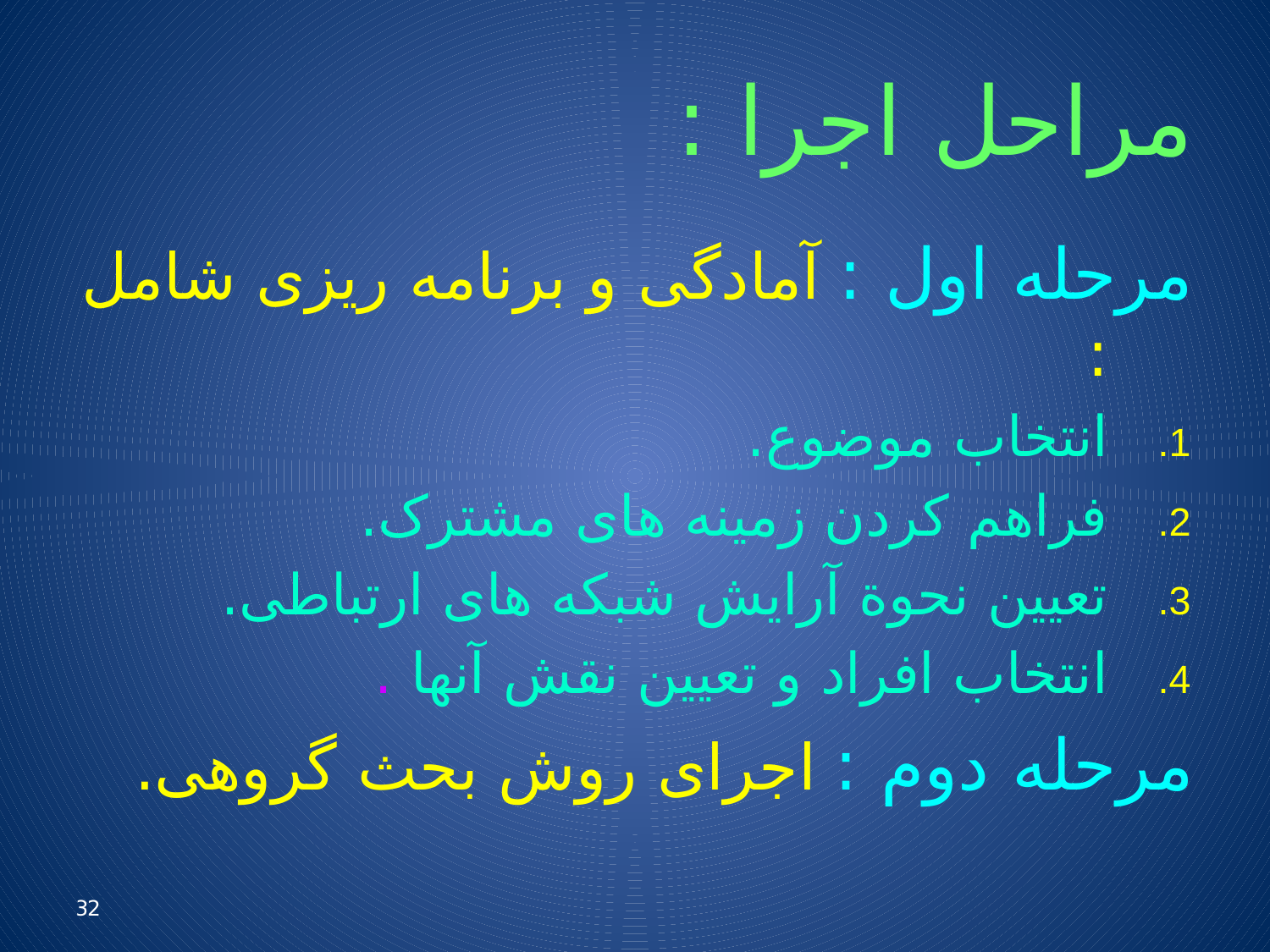

# مراحل اجرا :
مرحله اول : آمادگی و برنامه ریزی شامل :
انتخاب موضوع.
فراهم کردن زمینه های مشترک.
تعیین نحوة آرایش شبکه های ارتباطی.
انتخاب افراد و تعیین نقش آنها .
مرحله دوم : اجرای روش بحث گروهی.
32